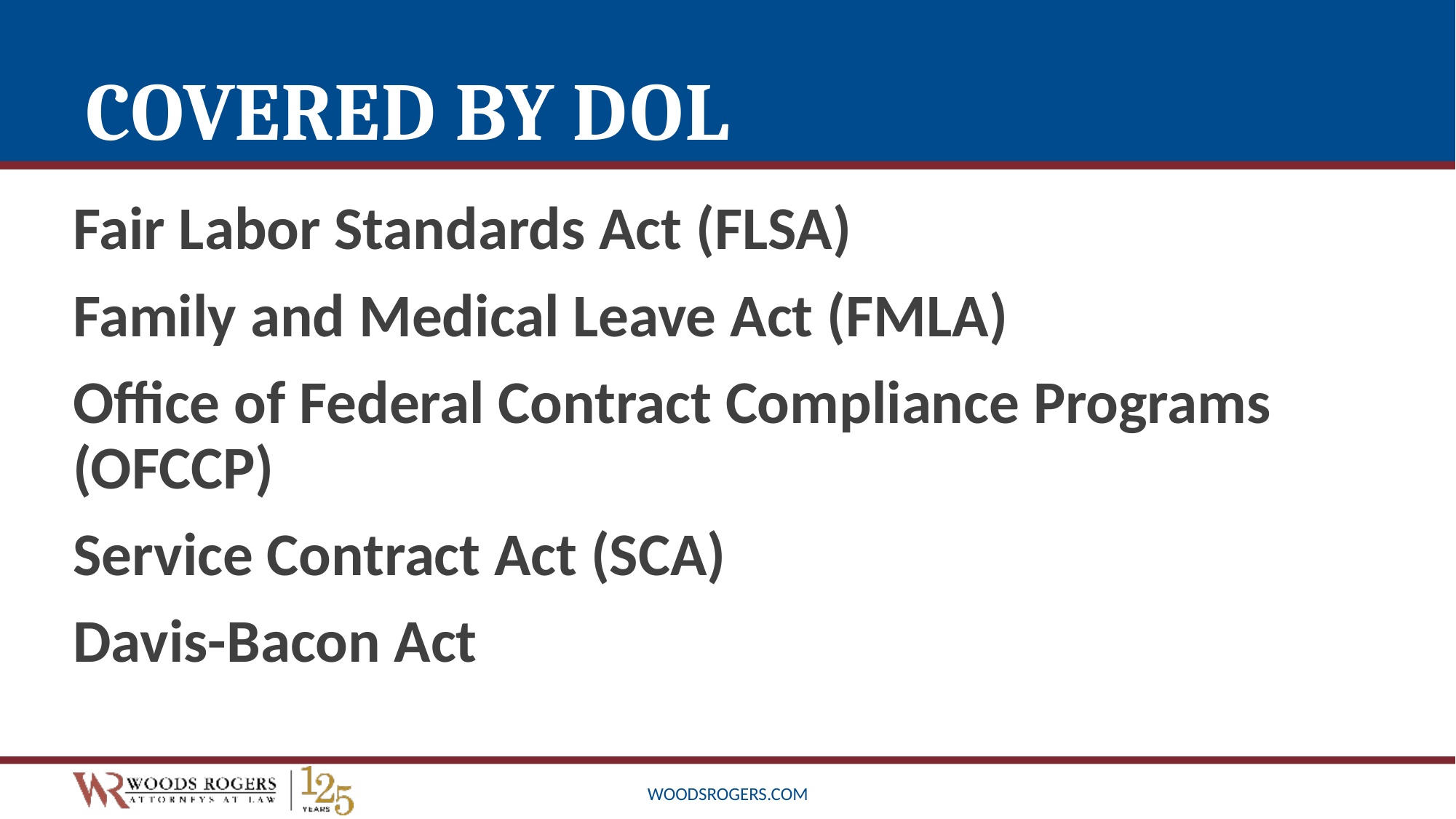

# Covered by DOL
Fair Labor Standards Act (FLSA)
Family and Medical Leave Act (FMLA)
Office of Federal Contract Compliance Programs (OFCCP)
Service Contract Act (SCA)
Davis-Bacon Act
woodsrogers.com